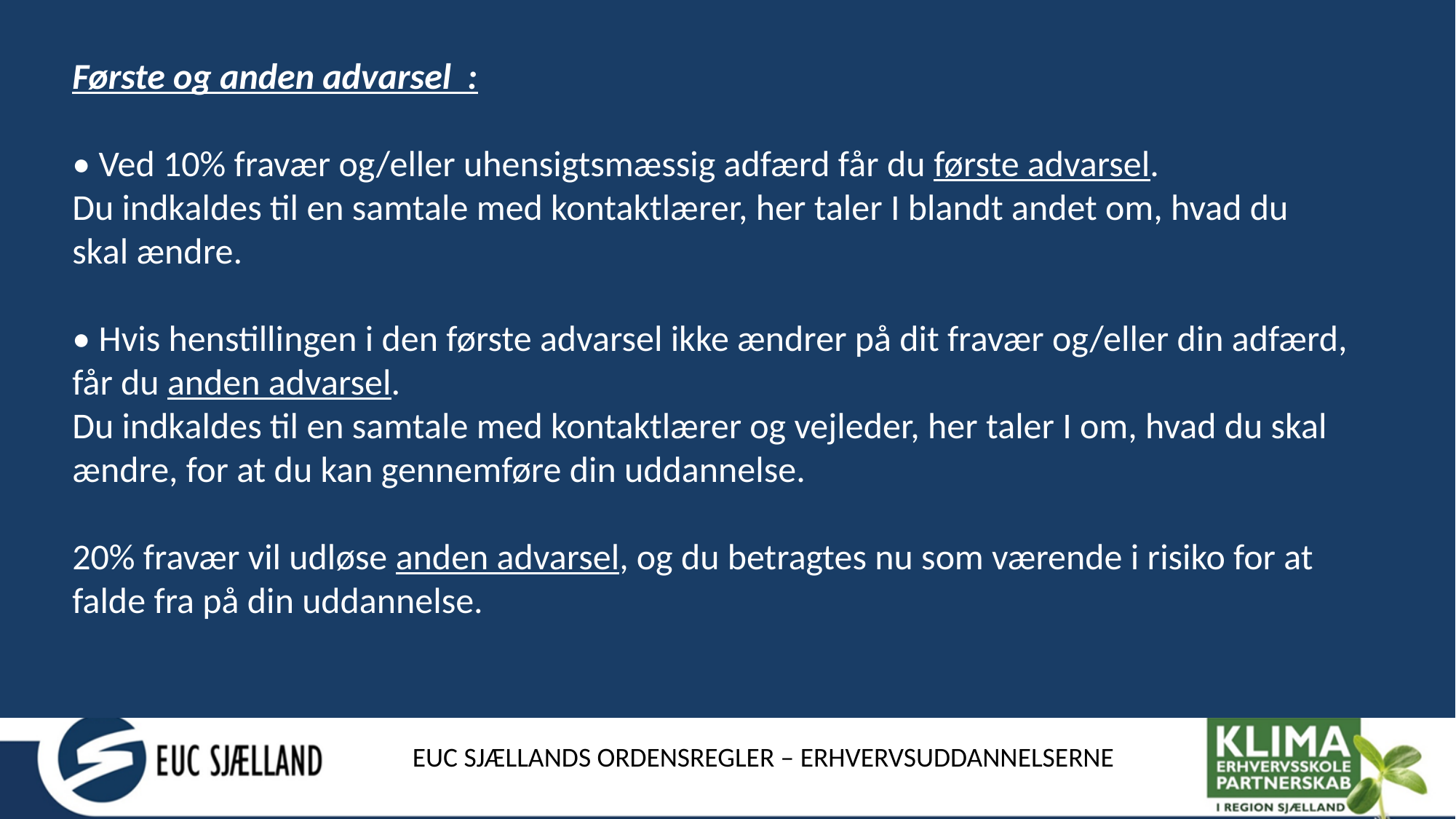

Første og anden advarsel  :

• Ved 10% fravær og/eller uhensigtsmæssig adfærd får du første advarsel.
Du indkaldes til en samtale med kontaktlærer, her taler I blandt andet om, hvad du
skal ændre.

• Hvis henstillingen i den første advarsel ikke ændrer på dit fravær og/eller din adfærd,
får du anden advarsel.
Du indkaldes til en samtale med kontaktlærer og vejleder, her taler I om, hvad du skal ændre, for at du kan gennemføre din uddannelse.
20% fravær vil udløse anden advarsel, og du betragtes nu som værende i risiko for at
falde fra på din uddannelse.

#
EUC SJÆLLANDS ORDENSREGLER – ERHVERVSUDDANNELSERNE